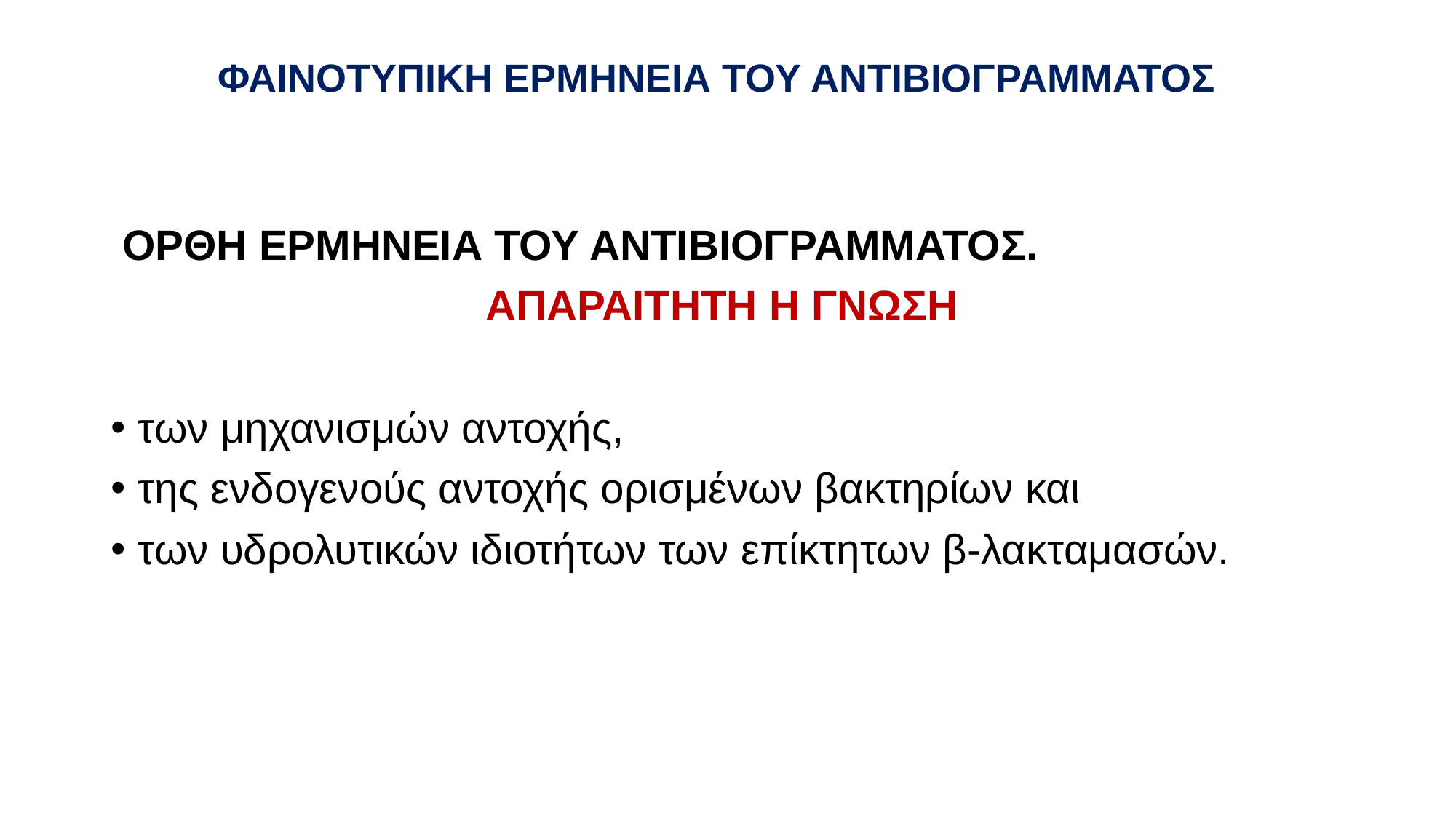

# ΦΑΙΝΟΤΥΠΙΚΗ ΕΡΜΗΝΕΙΑ ΤΟΥ ΑΝΤΙΒΙΟΓΡΑΜΜΑΤΟΣ
 ΟΡΘΗ ΕΡΜΗΝΕΙΑ ΤΟΥ ΑΝΤΙΒΙΟΓΡΑΜΜΑΤΟΣ.
ΑΠΑΡΑΙΤΗΤΗ Η ΓΝΩΣΗ

των μηχανισμών αντοχής,
της ενδογενούς αντοχής ορισμένων βακτηρίων και
των υδρολυτικών ιδιοτήτων των επίκτητων β-λακταμασών.